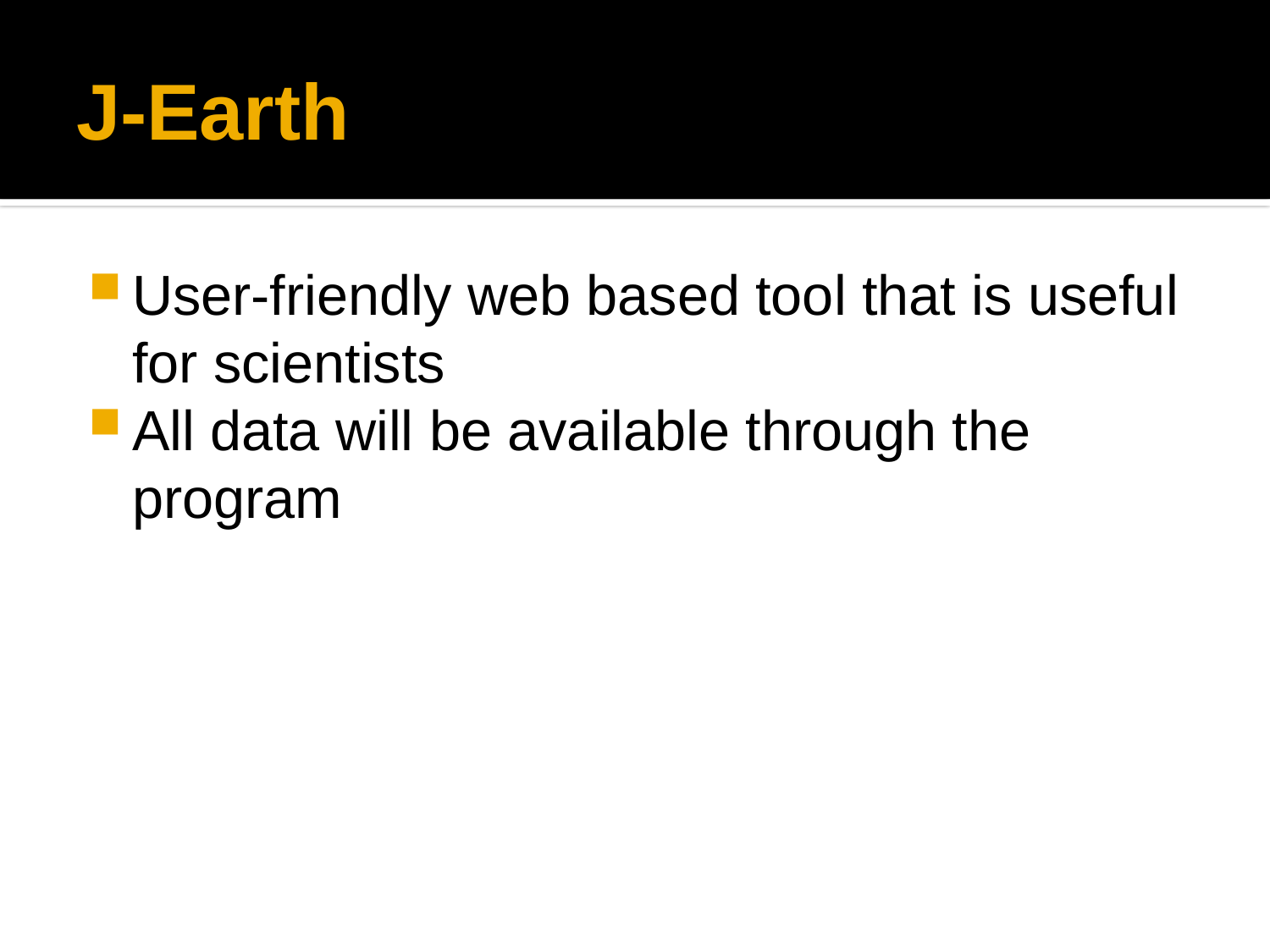

# J-Earth
User-friendly web based tool that is useful for scientists
All data will be available through the program